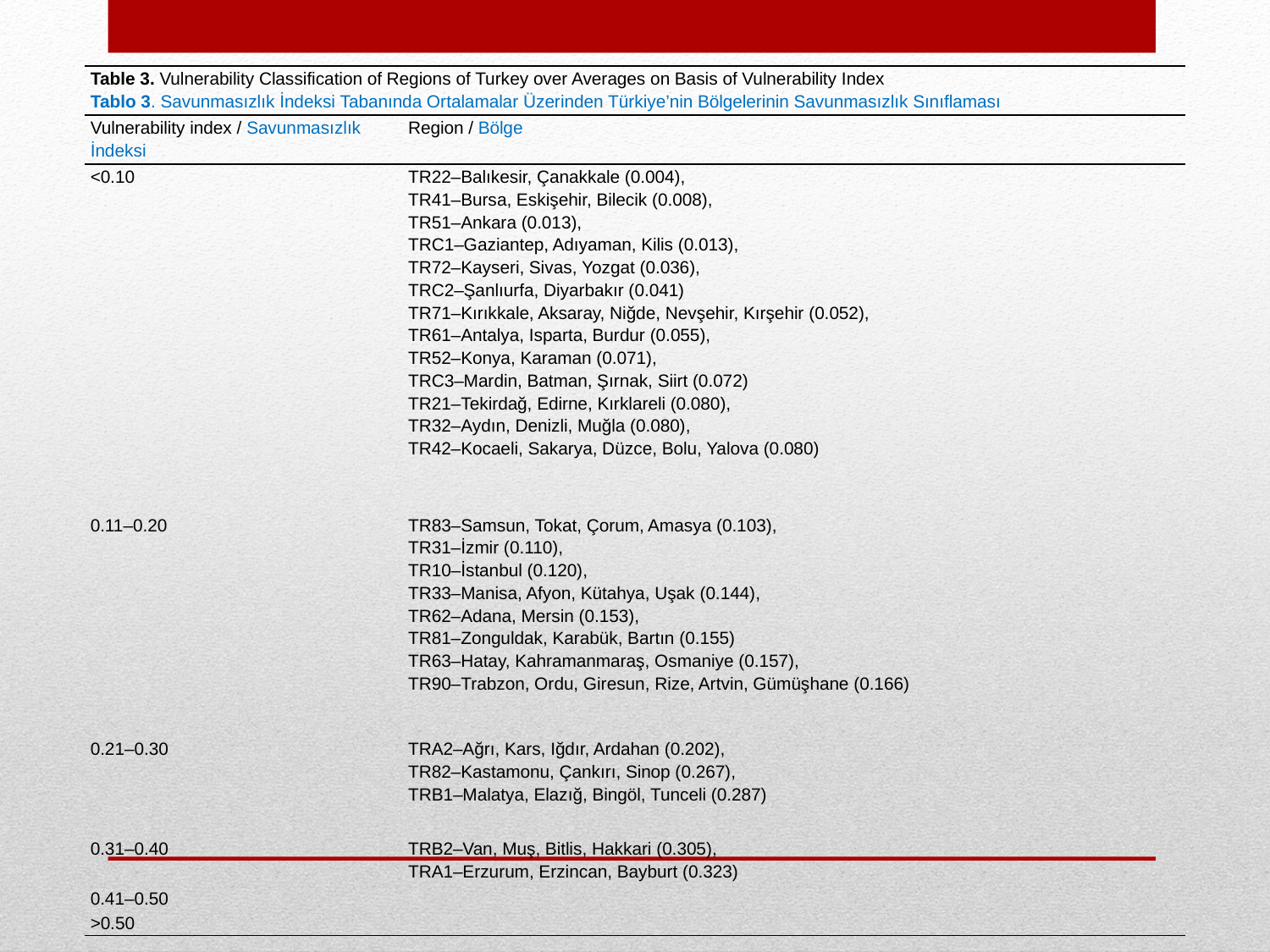

| Table 3. Vulnerability Classification of Regions of Turkey over Averages on Basis of Vulnerability Index Tablo 3. Savunmasızlık İndeksi Tabanında Ortalamalar Üzerinden Türkiye’nin Bölgelerinin Savunmasızlık Sınıflaması |  |
| --- | --- |
| Vulnerability index / Savunmasızlık İndeksi | Region / Bölge |
| <0.10 | TR22–Balıkesir, Çanakkale (0.004), TR41–Bursa, Eskişehir, Bilecik (0.008), TR51–Ankara (0.013), TRC1–Gaziantep, Adıyaman, Kilis (0.013), TR72–Kayseri, Sivas, Yozgat (0.036), TRC2–Şanlıurfa, Diyarbakır (0.041) TR71–Kırıkkale, Aksaray, Niğde, Nevşehir, Kırşehir (0.052), TR61–Antalya, Isparta, Burdur (0.055), TR52–Konya, Karaman (0.071), TRC3–Mardin, Batman, Şırnak, Siirt (0.072) TR21–Tekirdağ, Edirne, Kırklareli (0.080), TR32–Aydın, Denizli, Muğla (0.080), TR42–Kocaeli, Sakarya, Düzce, Bolu, Yalova (0.080) |
| 0.11–0.20 | TR83–Samsun, Tokat, Çorum, Amasya (0.103), TR31–İzmir (0.110), TR10–İstanbul (0.120), TR33–Manisa, Afyon, Kütahya, Uşak (0.144), TR62–Adana, Mersin (0.153), TR81–Zonguldak, Karabük, Bartın (0.155) TR63–Hatay, Kahramanmaraş, Osmaniye (0.157), TR90–Trabzon, Ordu, Giresun, Rize, Artvin, Gümüşhane (0.166) |
| 0.21–0.30 | TRA2–Ağrı, Kars, Iğdır, Ardahan (0.202), TR82–Kastamonu, Çankırı, Sinop (0.267), TRB1–Malatya, Elazığ, Bingöl, Tunceli (0.287) |
| 0.31–0.40 | TRB2–Van, Muş, Bitlis, Hakkari (0.305), TRA1–Erzurum, Erzincan, Bayburt (0.323) |
| 0.41–0.50 |  |
| >0.50 |  |
#